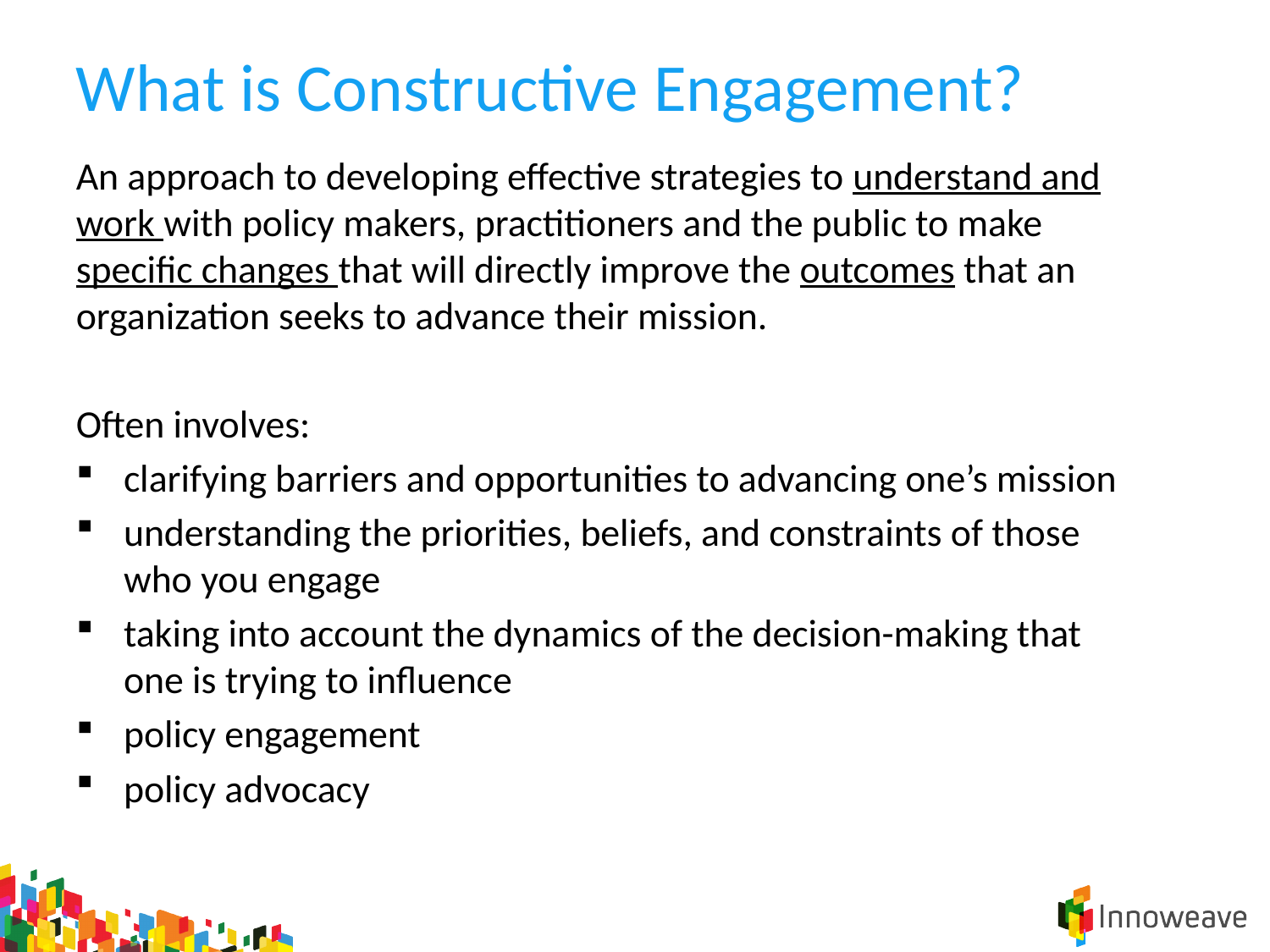

# What is Constructive Engagement?
An approach to developing effective strategies to understand and work with policy makers, practitioners and the public to make specific changes that will directly improve the outcomes that an organization seeks to advance their mission.

Often involves:
clarifying barriers and opportunities to advancing one’s mission
understanding the priorities, beliefs, and constraints of those who you engage
taking into account the dynamics of the decision-making that one is trying to influence
policy engagement
policy advocacy